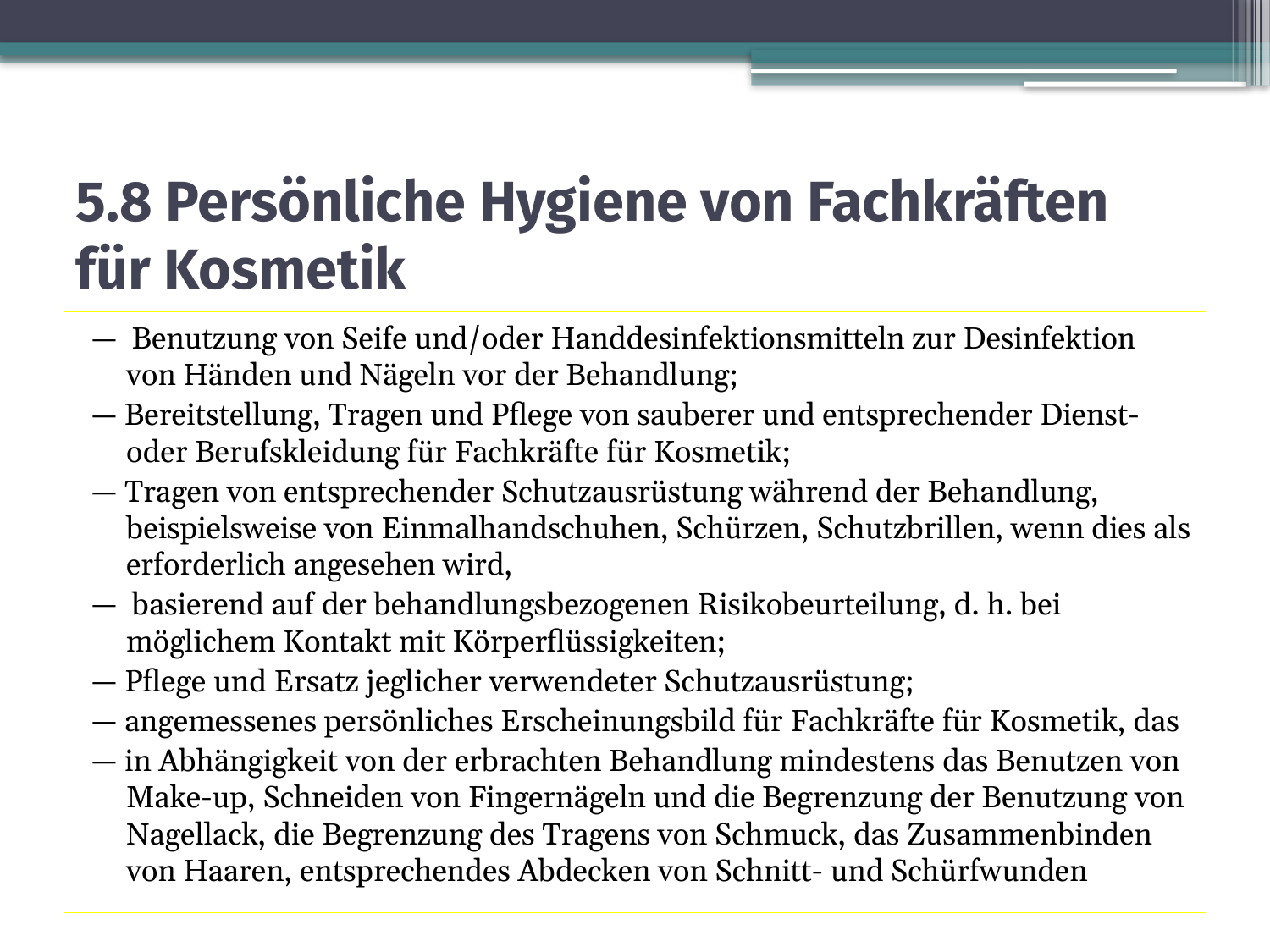

# 5.8 Persönliche Hygiene von Fachkräften für Kosmetik
—  Benutzung von Seife und/oder Handdesinfektionsmitteln zur Desinfektion von Händen und Nägeln vor der Behandlung;
— Bereitstellung, Tragen und Pflege von sauberer und entsprechender Dienst- oder Berufskleidung für Fachkräfte für Kosmetik;
— Tragen von entsprechender Schutzausrüstung während der Behandlung, beispielsweise von Einmalhandschuhen, Schürzen, Schutzbrillen, wenn dies als erforderlich angesehen wird,
—  basierend auf der behandlungsbezogenen Risikobeurteilung, d. h. bei möglichem Kontakt mit Körperflüssigkeiten;
— Pflege und Ersatz jeglicher verwendeter Schutzausrüstung;
— angemessenes persönliches Erscheinungsbild für Fachkräfte für Kosmetik, das
— in Abhängigkeit von der erbrachten Behandlung mindestens das Benutzen von Make-up, Schneiden von Fingernägeln und die Begrenzung der Benutzung von Nagellack, die Begrenzung des Tragens von Schmuck, das Zusammenbinden von Haaren, entsprechendes Abdecken von Schnitt- und Schürfwunden